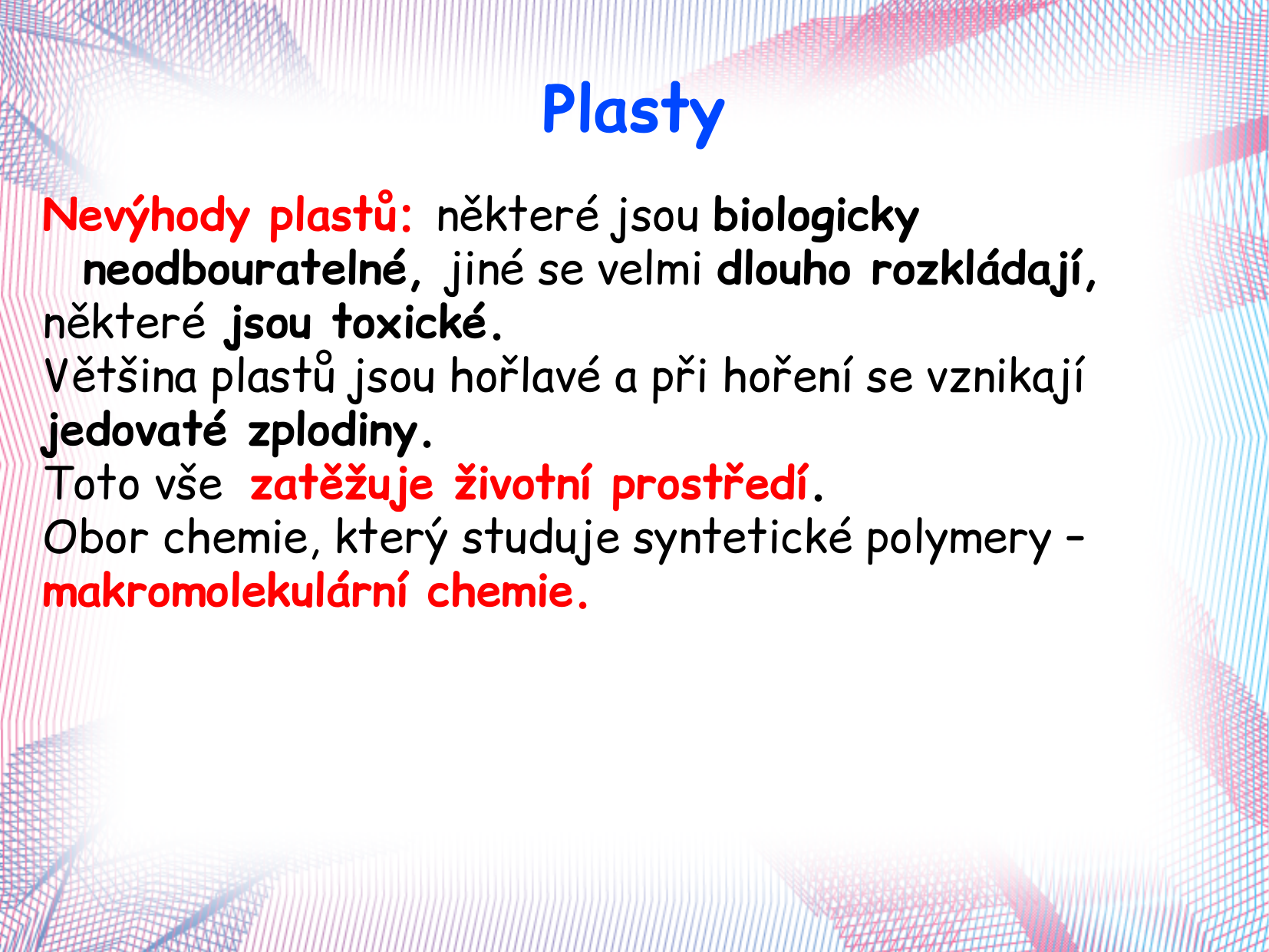

Plasty
Nevýhody plastů: některé jsou biologicky                         neodbouratelné, jiné se velmi dlouho rozkládají,
některé jsou toxické.
Většina plastů jsou hořlavé a při hoření se vznikají
jedovaté zplodiny.
Toto vše  zatěžuje životní prostředí.
Obor chemie, který studuje syntetické polymery –
makromolekulární chemie.